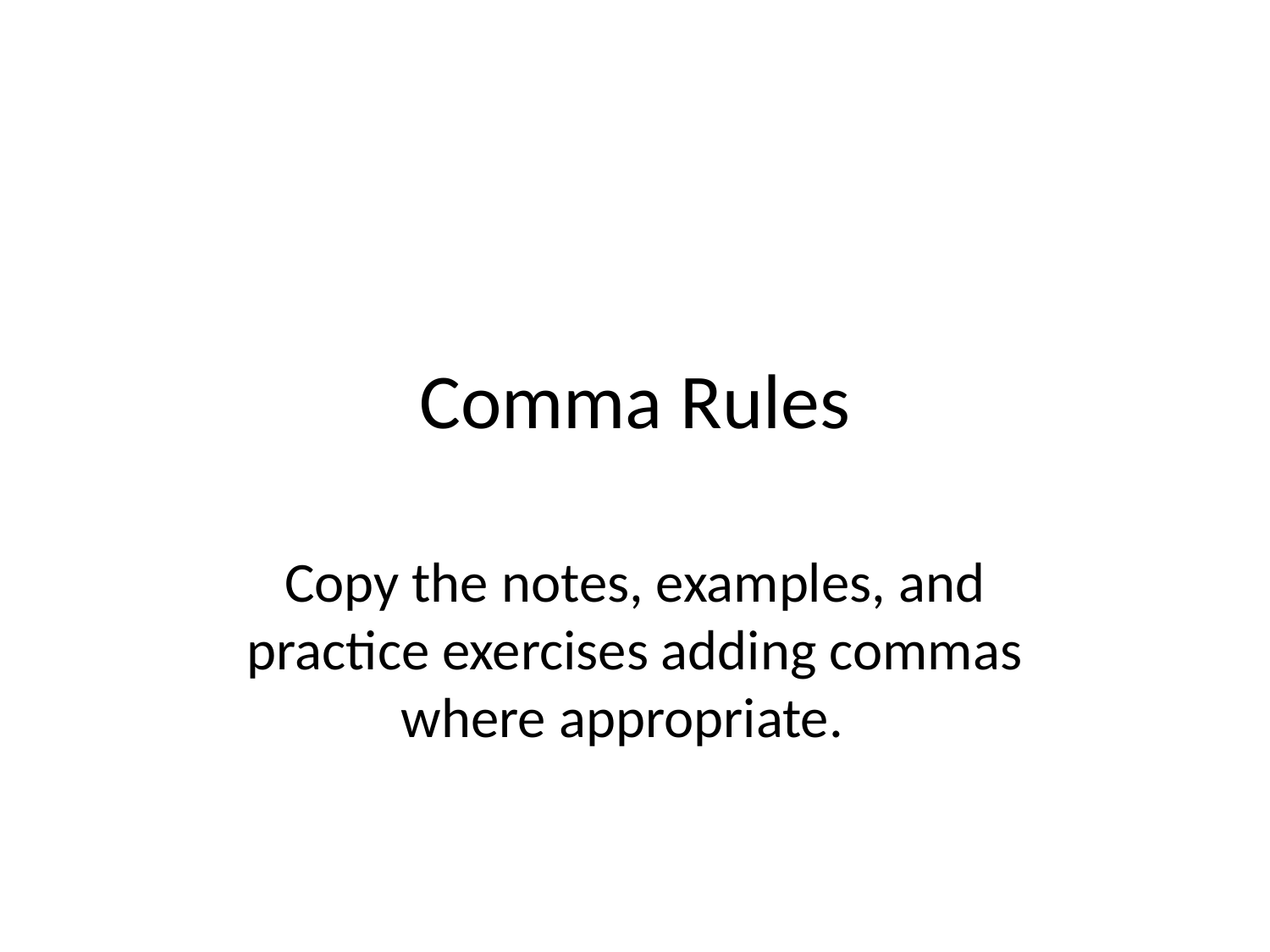

# Comma Rules
Copy the notes, examples, and practice exercises adding commas where appropriate.